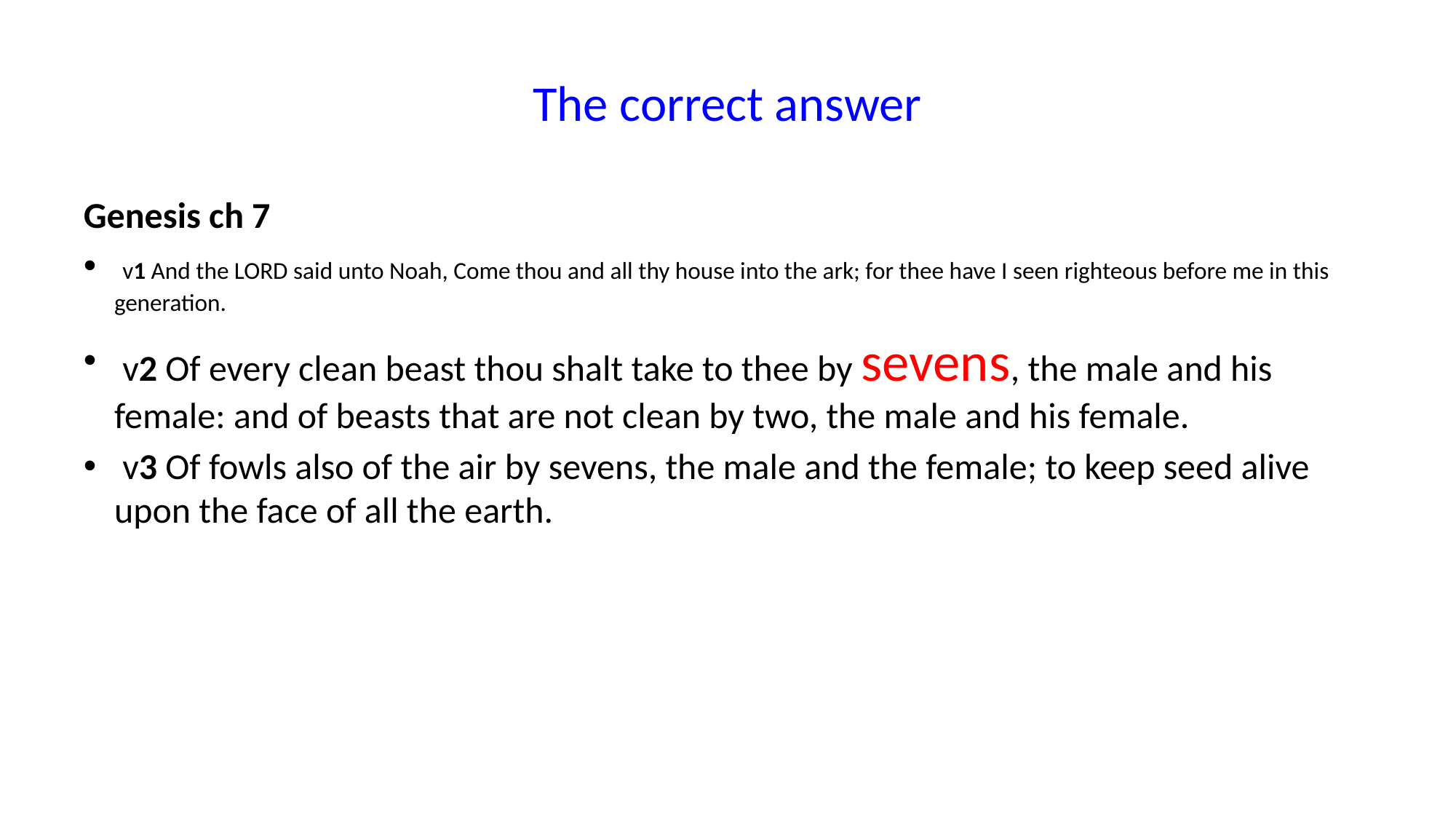

The correct answer
Genesis ch 7
 v1 And the LORD said unto Noah, Come thou and all thy house into the ark; for thee have I seen righteous before me in this generation.
 v2 Of every clean beast thou shalt take to thee by sevens, the male and his female: and of beasts that are not clean by two, the male and his female.
 v3 Of fowls also of the air by sevens, the male and the female; to keep seed alive upon the face of all the earth.